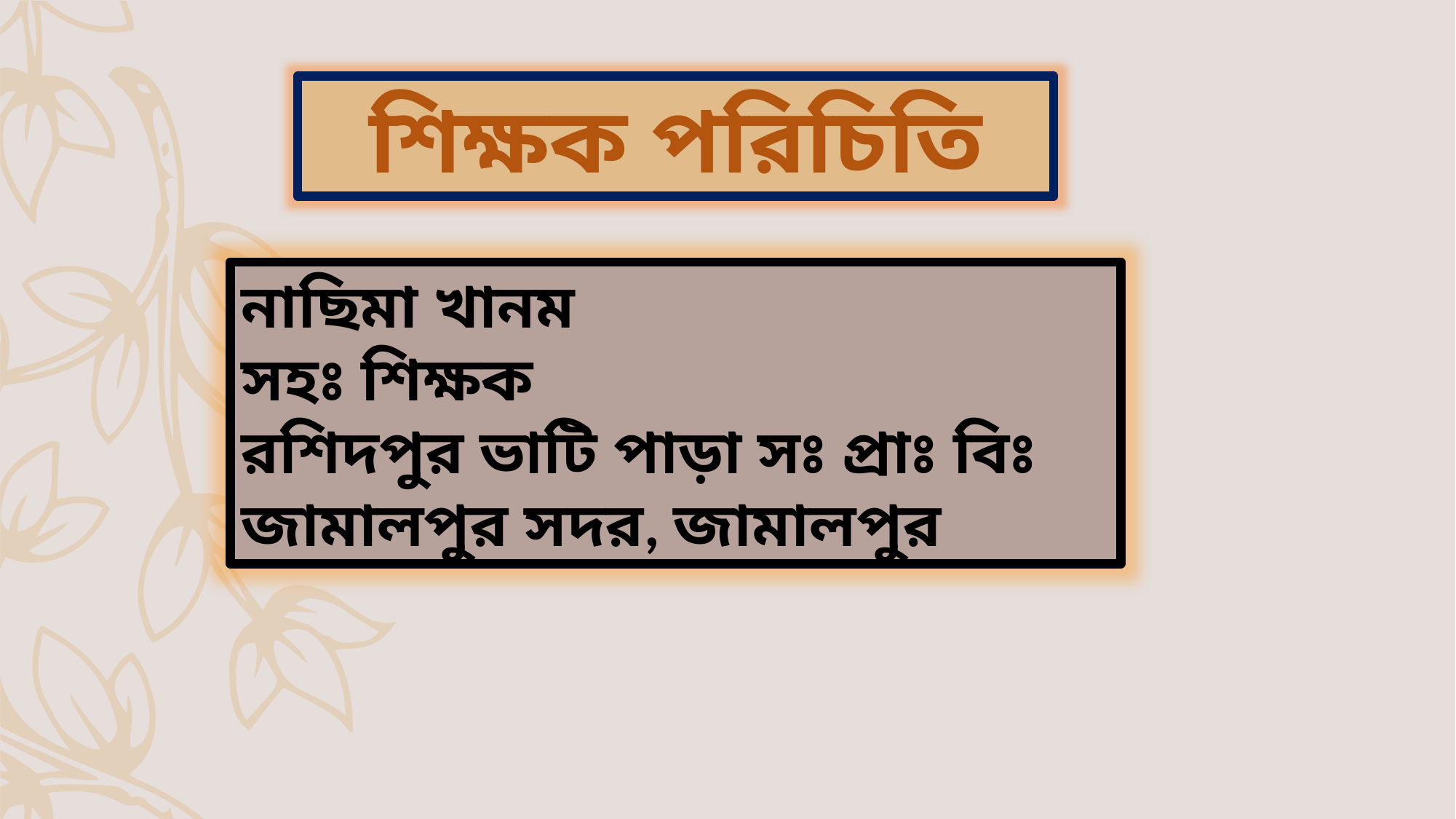

শিক্ষক পরিচিতি
নাছিমা খানম
সহঃ শিক্ষক
রশিদপুর ভাটি পাড়া সঃ প্রাঃ বিঃ
জামালপুর সদর, জামালপুর